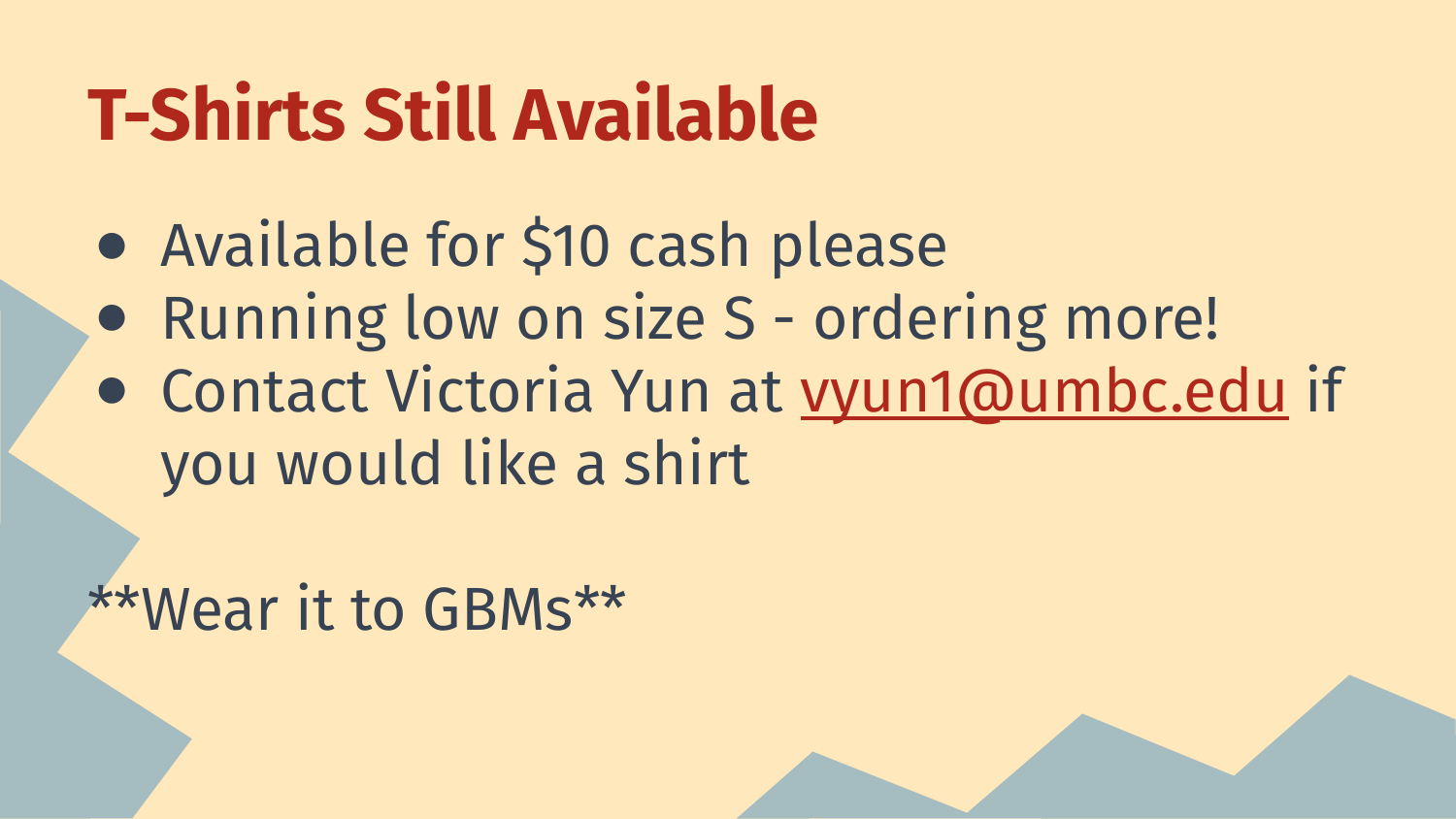

# T-Shirts Still Available
Available for $10 cash please
Running low on size S - ordering more!
Contact Victoria Yun at vyun1@umbc.edu if you would like a shirt

**Wear it to GBMs**